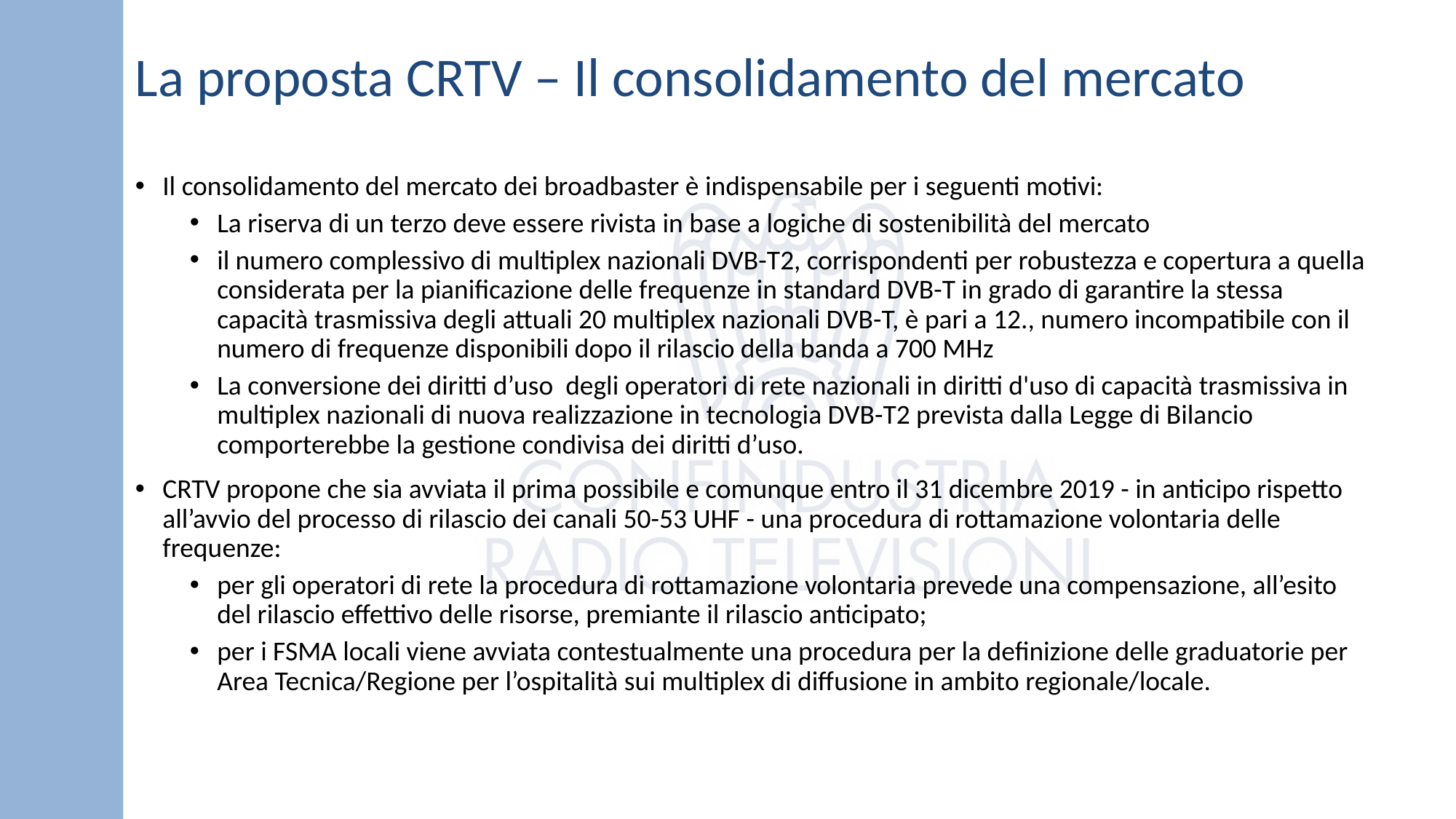

# La proposta CRTV – Il consolidamento del mercato
Il consolidamento del mercato dei broadbaster è indispensabile per i seguenti motivi:
La riserva di un terzo deve essere rivista in base a logiche di sostenibilità del mercato
il numero complessivo di multiplex nazionali DVB-T2, corrispondenti per robustezza e copertura a quella considerata per la pianificazione delle frequenze in standard DVB-T in grado di garantire la stessa capacità trasmissiva degli attuali 20 multiplex nazionali DVB-T, è pari a 12., numero incompatibile con il numero di frequenze disponibili dopo il rilascio della banda a 700 MHz
La conversione dei diritti d’uso  degli operatori di rete nazionali in diritti d'uso di capacità trasmissiva in multiplex nazionali di nuova realizzazione in tecnologia DVB-T2 prevista dalla Legge di Bilancio comporterebbe la gestione condivisa dei diritti d’uso.
CRTV propone che sia avviata il prima possibile e comunque entro il 31 dicembre 2019 - in anticipo rispetto all’avvio del processo di rilascio dei canali 50-53 UHF - una procedura di rottamazione volontaria delle frequenze:
per gli operatori di rete la procedura di rottamazione volontaria prevede una compensazione, all’esito del rilascio effettivo delle risorse, premiante il rilascio anticipato;
per i FSMA locali viene avviata contestualmente una procedura per la definizione delle graduatorie per Area Tecnica/Regione per l’ospitalità sui multiplex di diffusione in ambito regionale/locale.